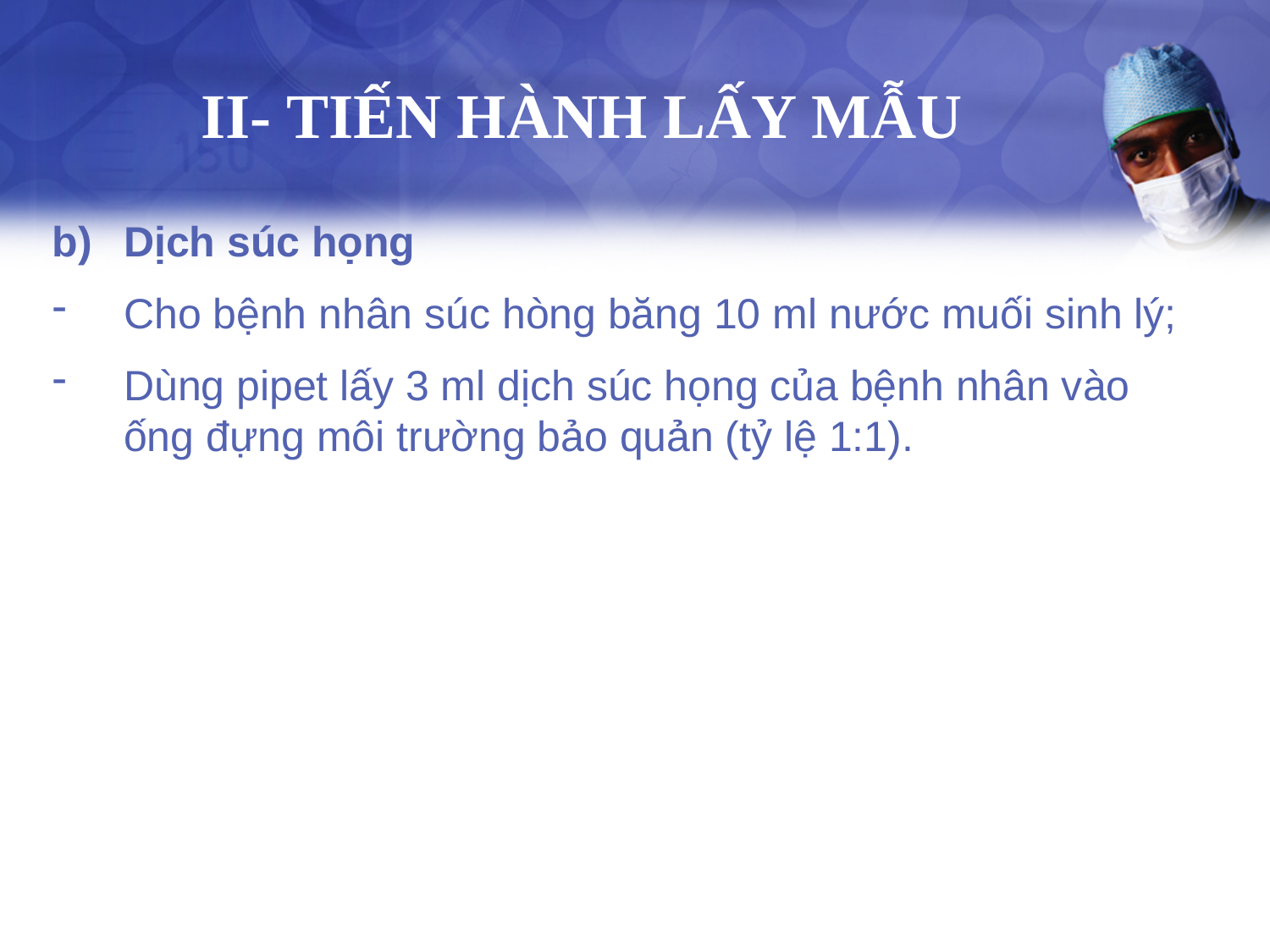

# II- TIẾN HÀNH LẤY MẪU
Dịch súc họng
Cho bệnh nhân súc hòng băng 10 ml nước muối sinh lý;
Dùng pipet lấy 3 ml dịch súc họng của bệnh nhân vào ống đựng môi trường bảo quản (tỷ lệ 1:1).